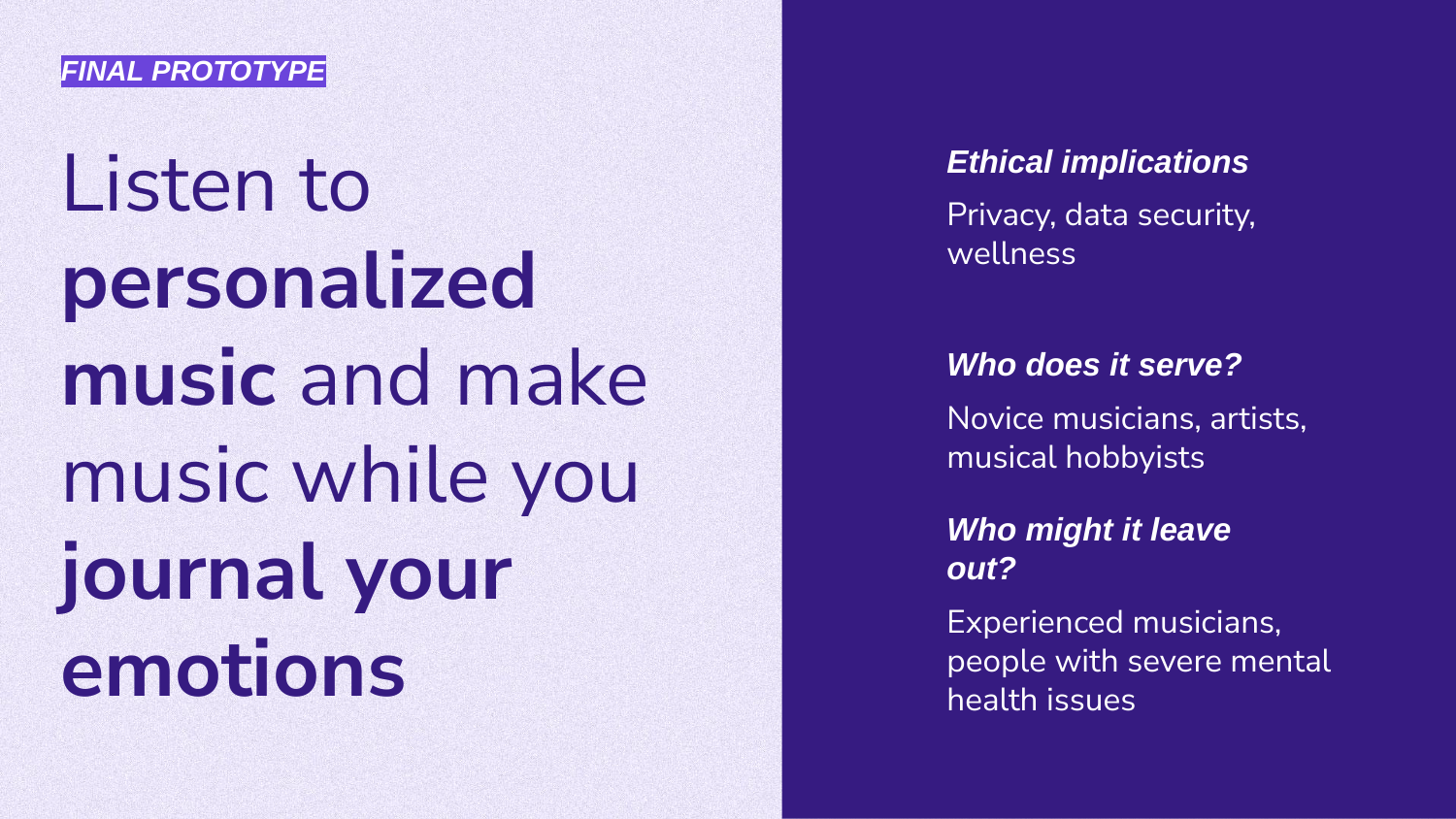

FINAL PROTOTYPE
# Listen to personalized  music and make music while you journal your emotions
Ethical implications
Privacy, data security, wellness
Who does it serve?
Novice musicians, artists, musical hobbyists
Who might it leave out?
Experienced musicians, people with severe mental health issues